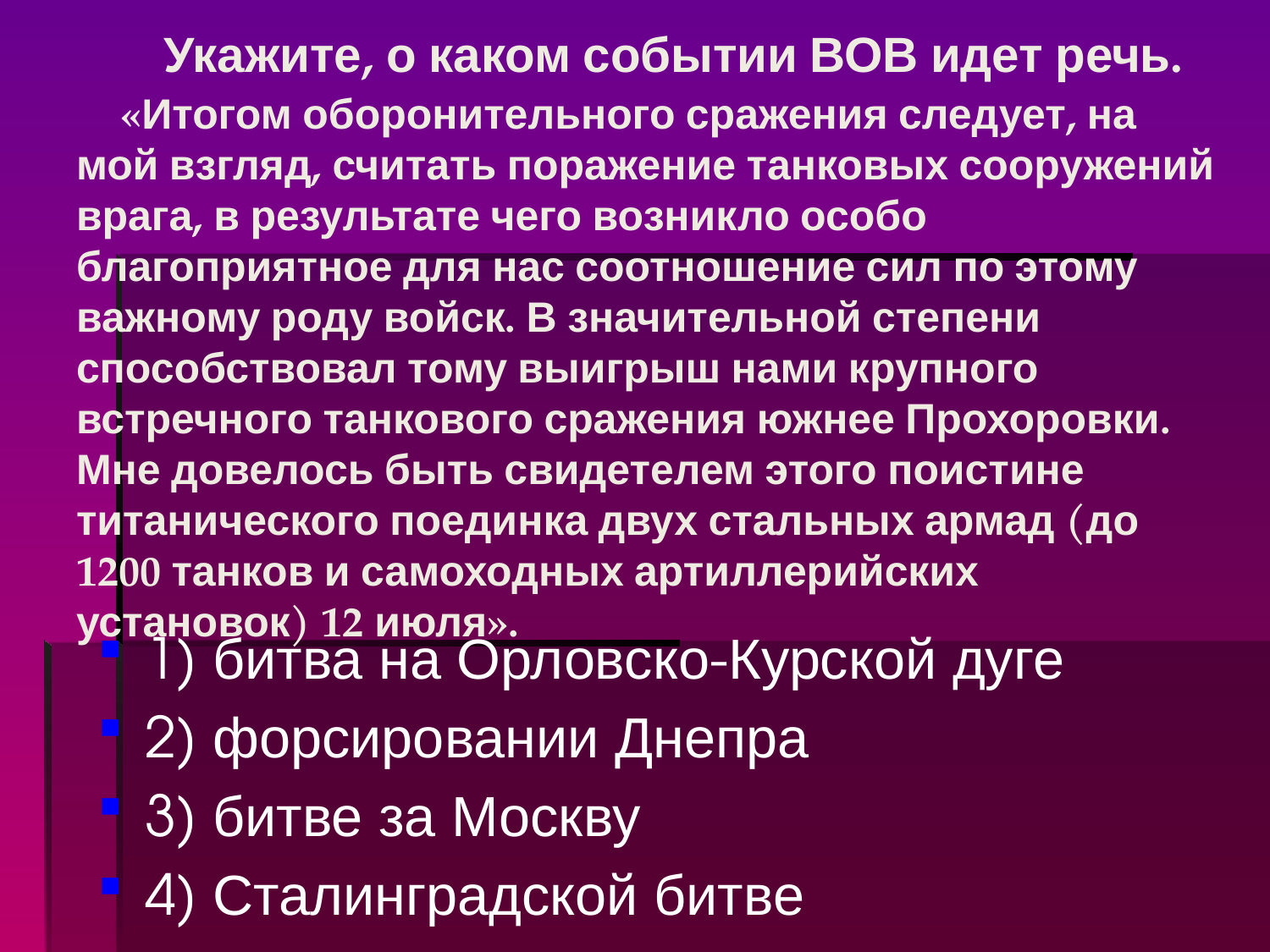

# 50 000 Укажите, о каком событии ВОВ идет речь. «Итогом оборонительного сражения следует, на мой взгляд, считать поражение танковых сооружений врага, в результате чего возникло особо благоприятное для нас соотношение сил по этому важному роду войск. В значительной степени способствовал тому выигрыш нами крупного встречного танкового сражения южнее Прохоровки. Мне довелось быть свидетелем этого поистине титанического поединка двух стальных армад (до 1200 танков и самоходных артиллерийских установок) 12 июля».
1) битва на Орловско-Курской дуге
2) форсировании Днепра
3) битве за Москву
4) Сталинградской битве